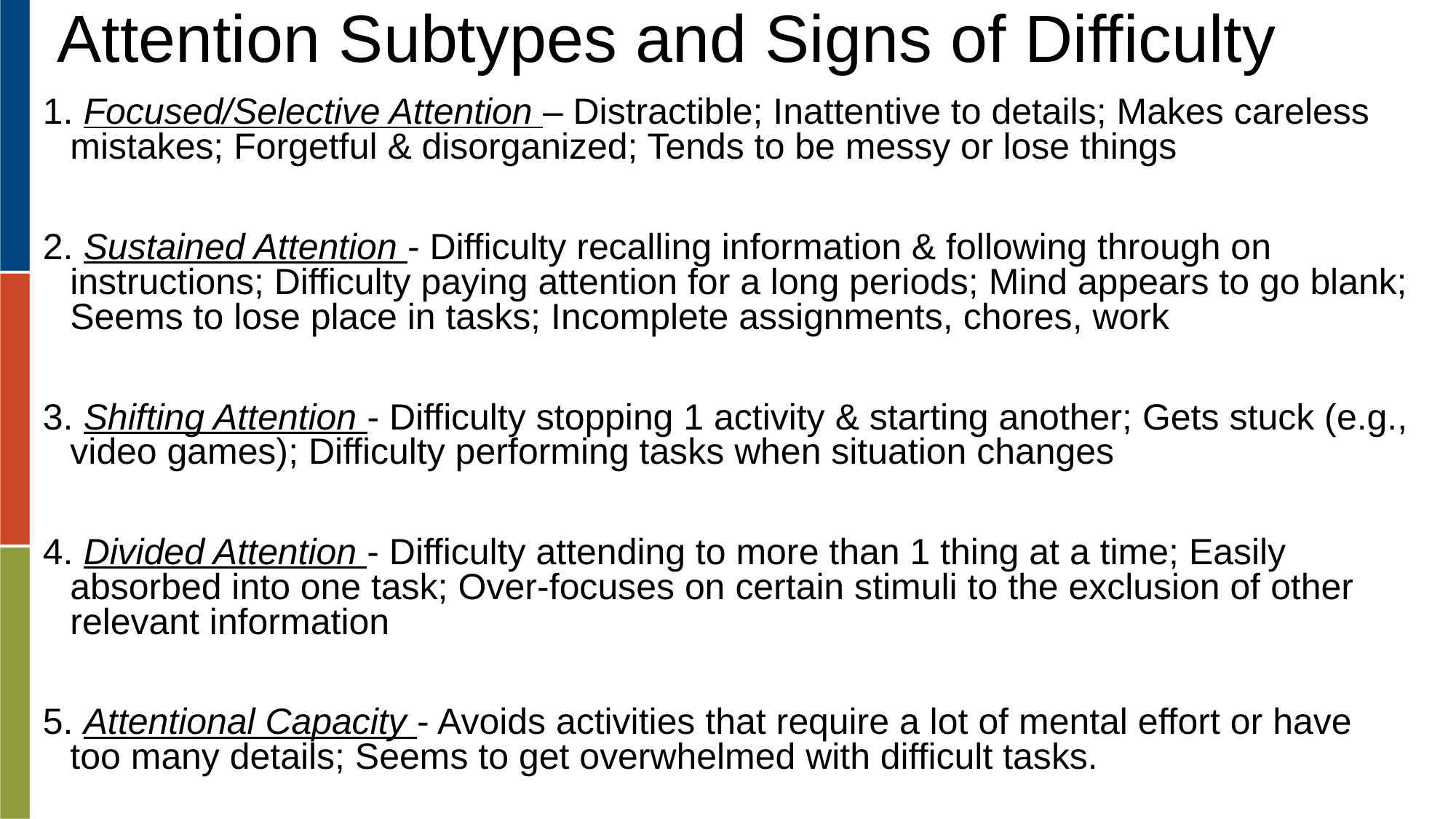

# Attention Subtypes and Signs of Difficulty
1. Focused/Selective Attention – Distractible; Inattentive to details; Makes careless mistakes; Forgetful & disorganized; Tends to be messy or lose things

2. Sustained Attention - Difficulty recalling information & following through on instructions; Difficulty paying attention for a long periods; Mind appears to go blank; Seems to lose place in tasks; Incomplete assignments, chores, work

3. Shifting Attention - Difficulty stopping 1 activity & starting another; Gets stuck (e.g., video games); Difficulty performing tasks when situation changes

4. Divided Attention - Difficulty attending to more than 1 thing at a time; Easily absorbed into one task; Over-focuses on certain stimuli to the exclusion of other relevant information

5. Attentional Capacity - Avoids activities that require a lot of mental effort or have too many details; Seems to get overwhelmed with difficult tasks.